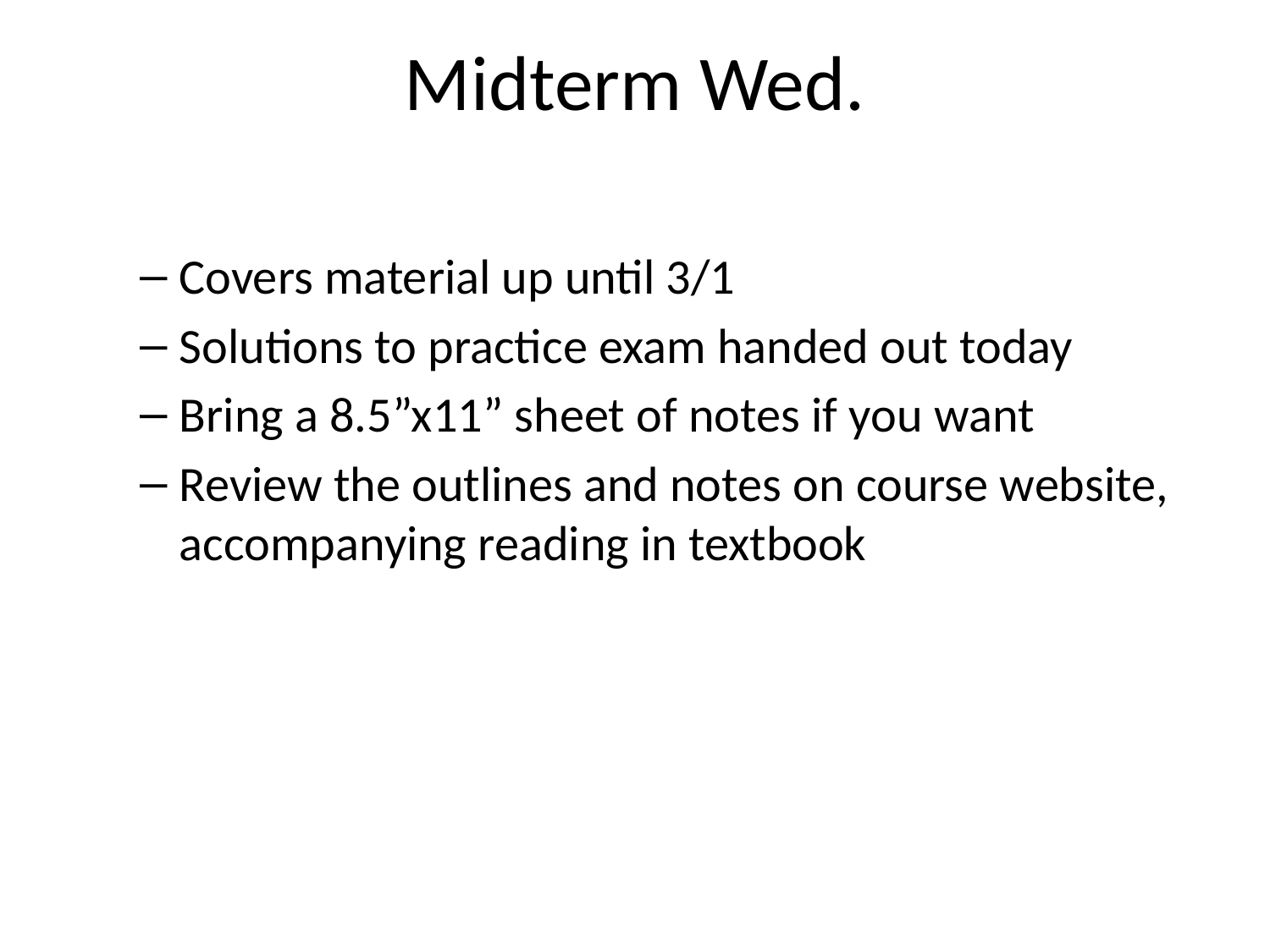

# Midterm Wed.

Covers material up until 3/1
Solutions to practice exam handed out today
Bring a 8.5”x11” sheet of notes if you want
Review the outlines and notes on course website, accompanying reading in textbook